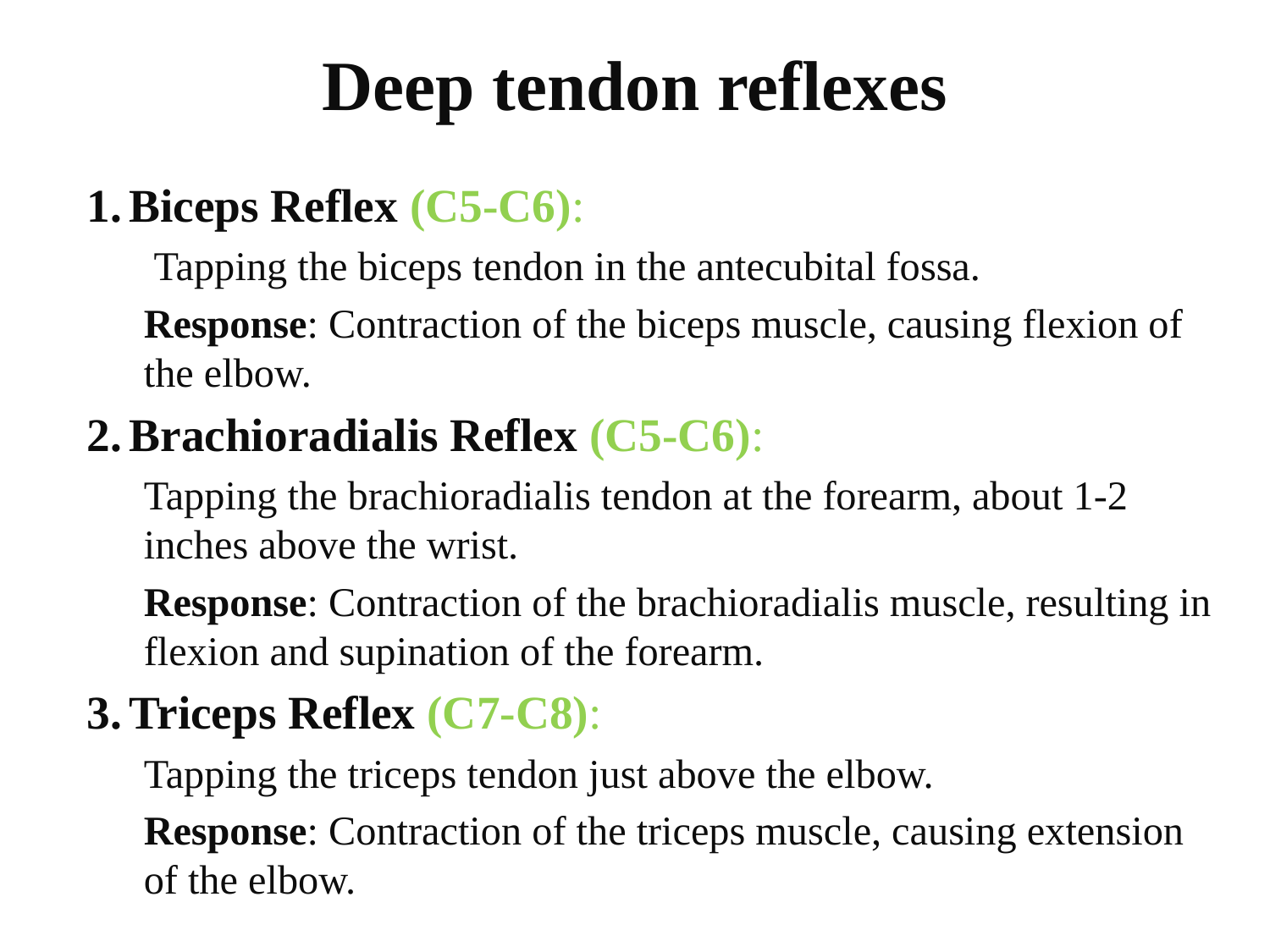

# Deep tendon reflexes
Biceps Reflex (C5-C6):
 Tapping the biceps tendon in the antecubital fossa.
Response: Contraction of the biceps muscle, causing flexion of the elbow.
Brachioradialis Reflex (C5-C6):
Tapping the brachioradialis tendon at the forearm, about 1-2 inches above the wrist.
Response: Contraction of the brachioradialis muscle, resulting in flexion and supination of the forearm.
Triceps Reflex (C7-C8):
Tapping the triceps tendon just above the elbow.
Response: Contraction of the triceps muscle, causing extension of the elbow.